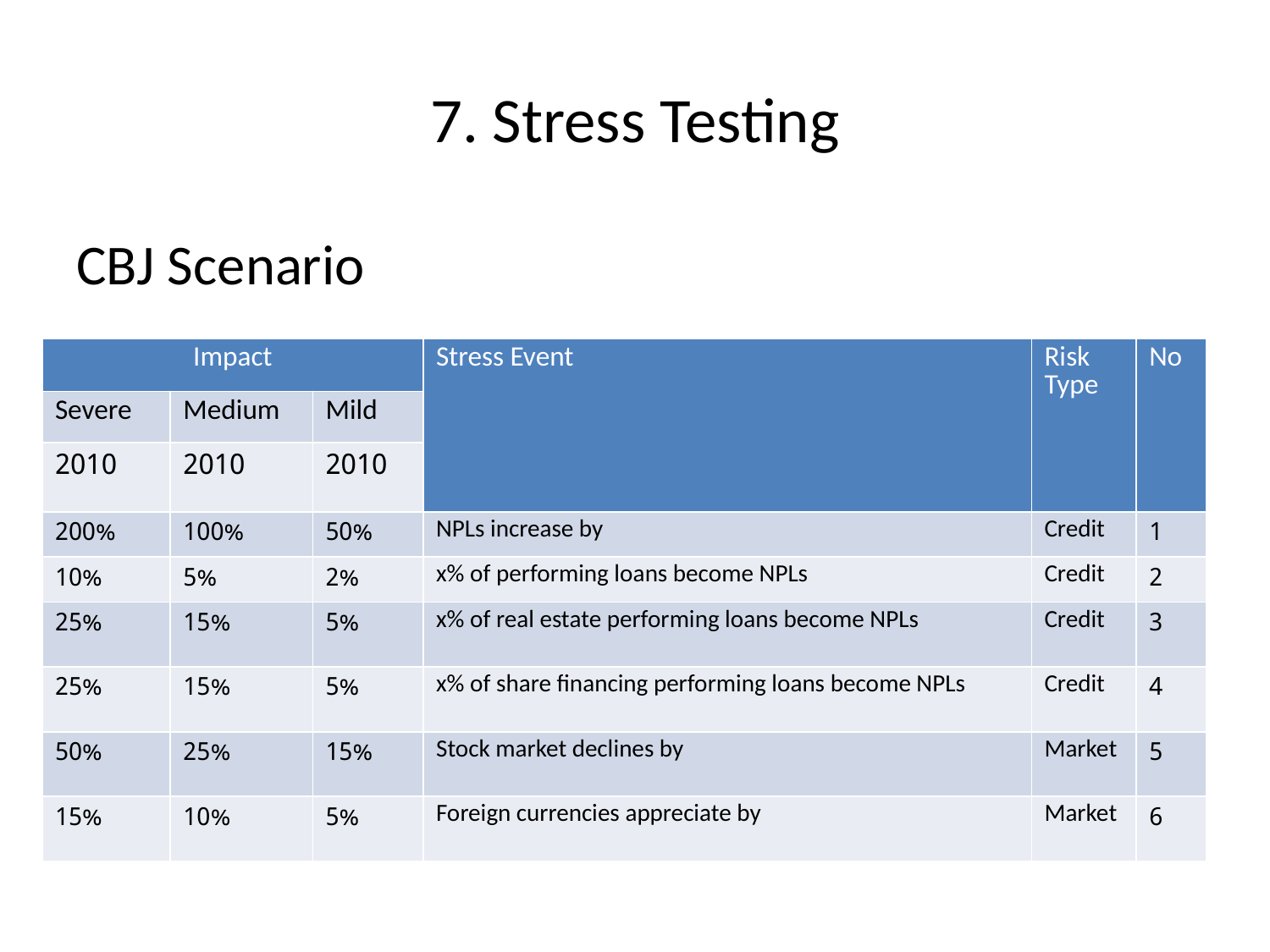

# 7. Stress Testing
CBJ Scenario

| Impact |  |  | Stress Event | Risk Type | No |
| --- | --- | --- | --- | --- | --- |
| Severe | Medium | Mild |  |  |  |
| 2010 | 2010 | 2010 |  |  |  |
| 200% | 100% | 50% | NPLs increase by | Credit | 1 |
| 10% | 5% | 2% | x% of performing loans become NPLs | Credit | 2 |
| 25% | 15% | 5% | x% of real estate performing loans become NPLs | Credit | 3 |
| 25% | 15% | 5% | x% of share financing performing loans become NPLs | Credit | 4 |
| 50% | 25% | 15% | Stock market declines by | Market | 5 |
| 15% | 10% | 5% | Foreign currencies appreciate by | Market | 6 |